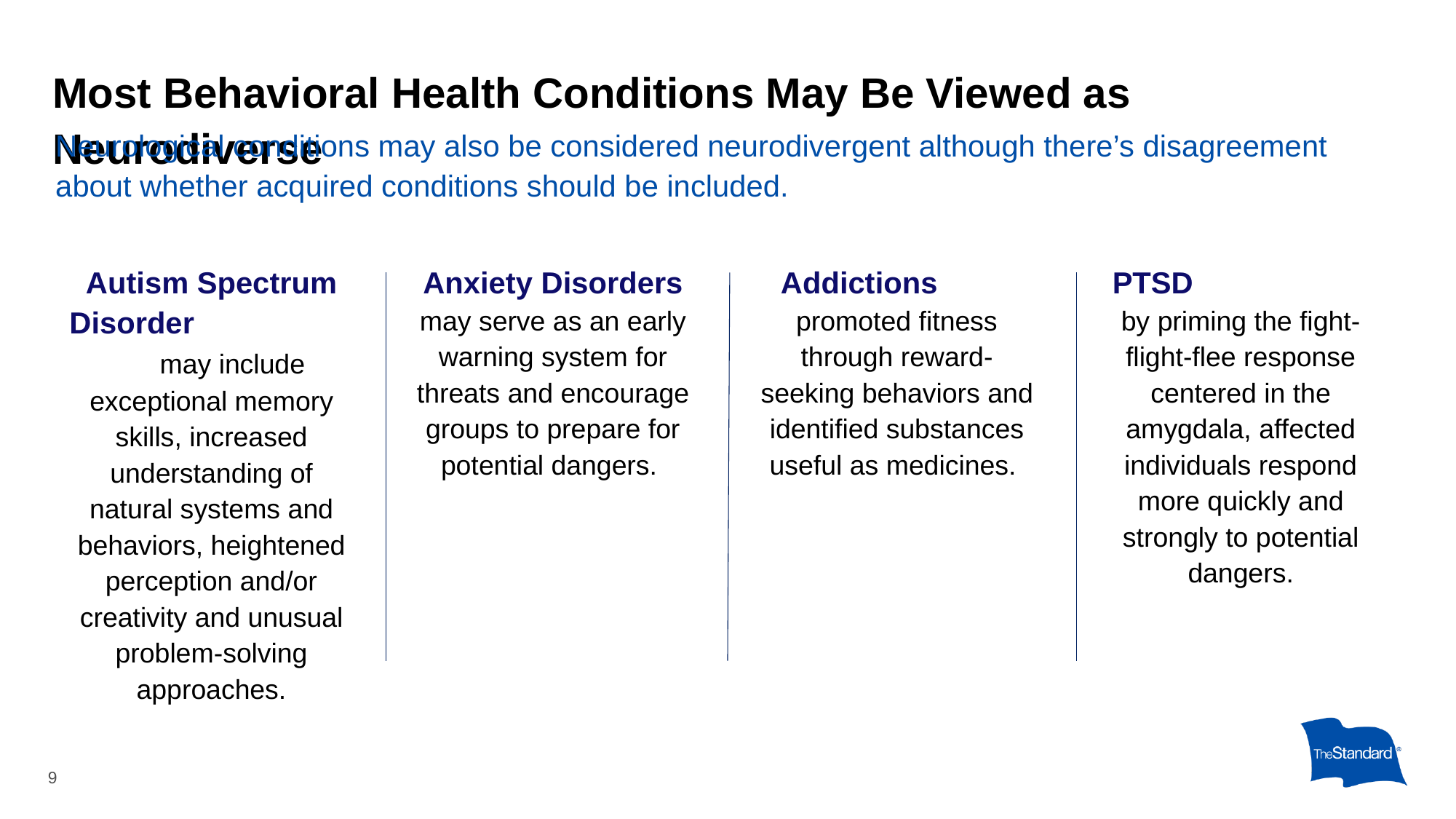

# Most Behavioral Health Conditions May Be Viewed as Neurodiverse
Neurological conditions may also be considered neurodivergent although there’s disagreement about whether acquired conditions should be included.
Autism Spectrum Disorder                         may include exceptional memory skills, increased understanding of natural systems and behaviors, heightened perception and/or creativity and unusual problem-solving approaches.

Anxiety Disorders may serve as an early warning system for threats and encourage groups to prepare for potential dangers.

Addictions          promoted fitness through reward-seeking behaviors and identified substances useful as medicines.
PTSD                      by priming the fight-flight-flee response centered in the amygdala, affected individuals respond more quickly and strongly to potential dangers.
9